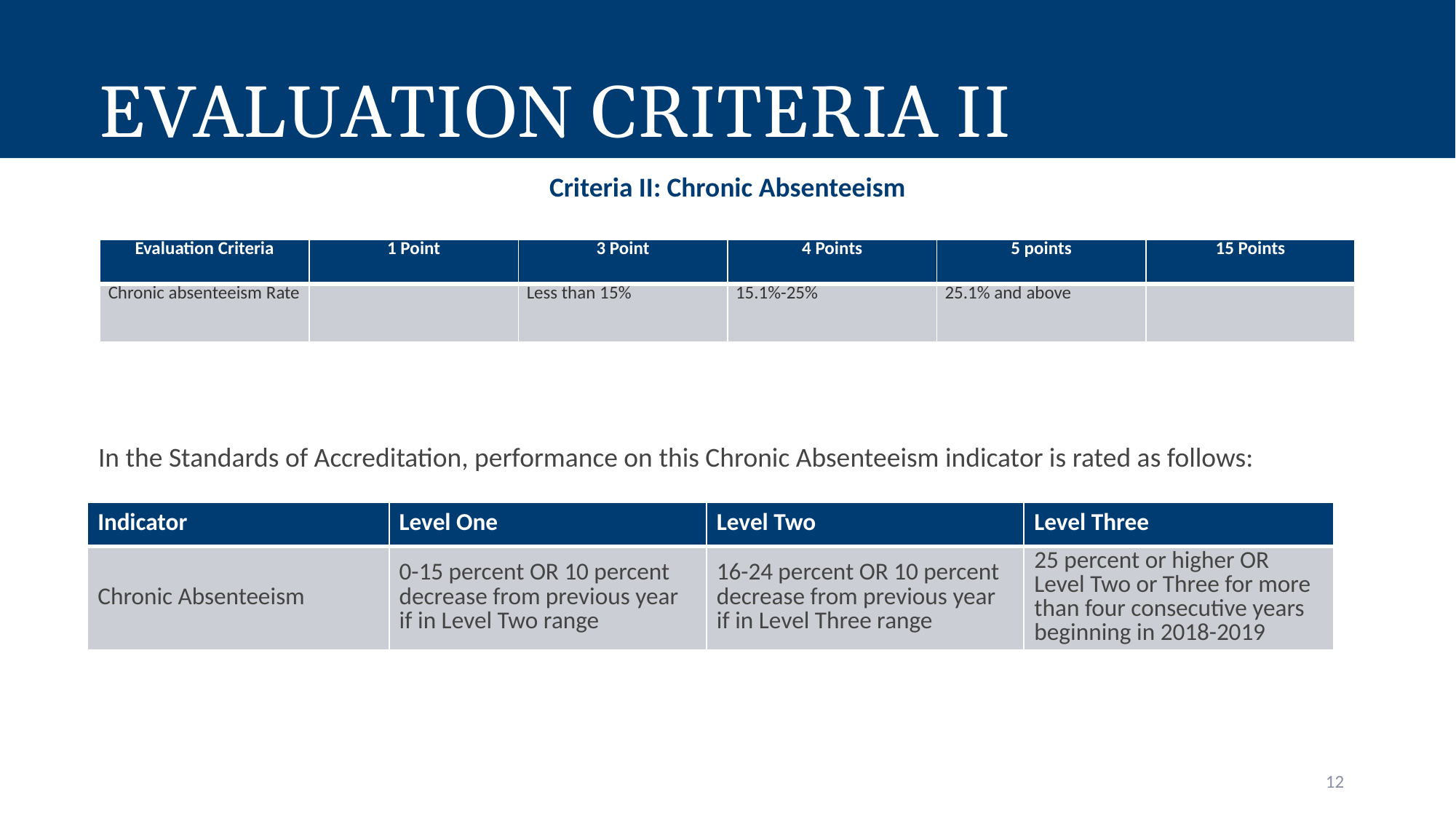

# Evaluation Criteria II
Criteria II: Chronic Absenteeism

| Evaluation Criteria | 1 Point | 3 Point | 4 Points | 5 points | 15 Points |
| --- | --- | --- | --- | --- | --- |
| Chronic absenteeism Rate |  | Less than 15% | 15.1%-25% | 25.1% and above |  |
In the Standards of Accreditation, performance on this Chronic Absenteeism indicator is rated as follows:
| Indicator | Level One | Level Two | Level Three |
| --- | --- | --- | --- |
| Chronic Absenteeism | 0-15 percent OR 10 percent decrease from previous year if in Level Two range | 16-24 percent OR 10 percent decrease from previous year if in Level Three range | 25 percent or higher OR Level Two or Three for more than four consecutive years beginning in 2018-2019 |
12